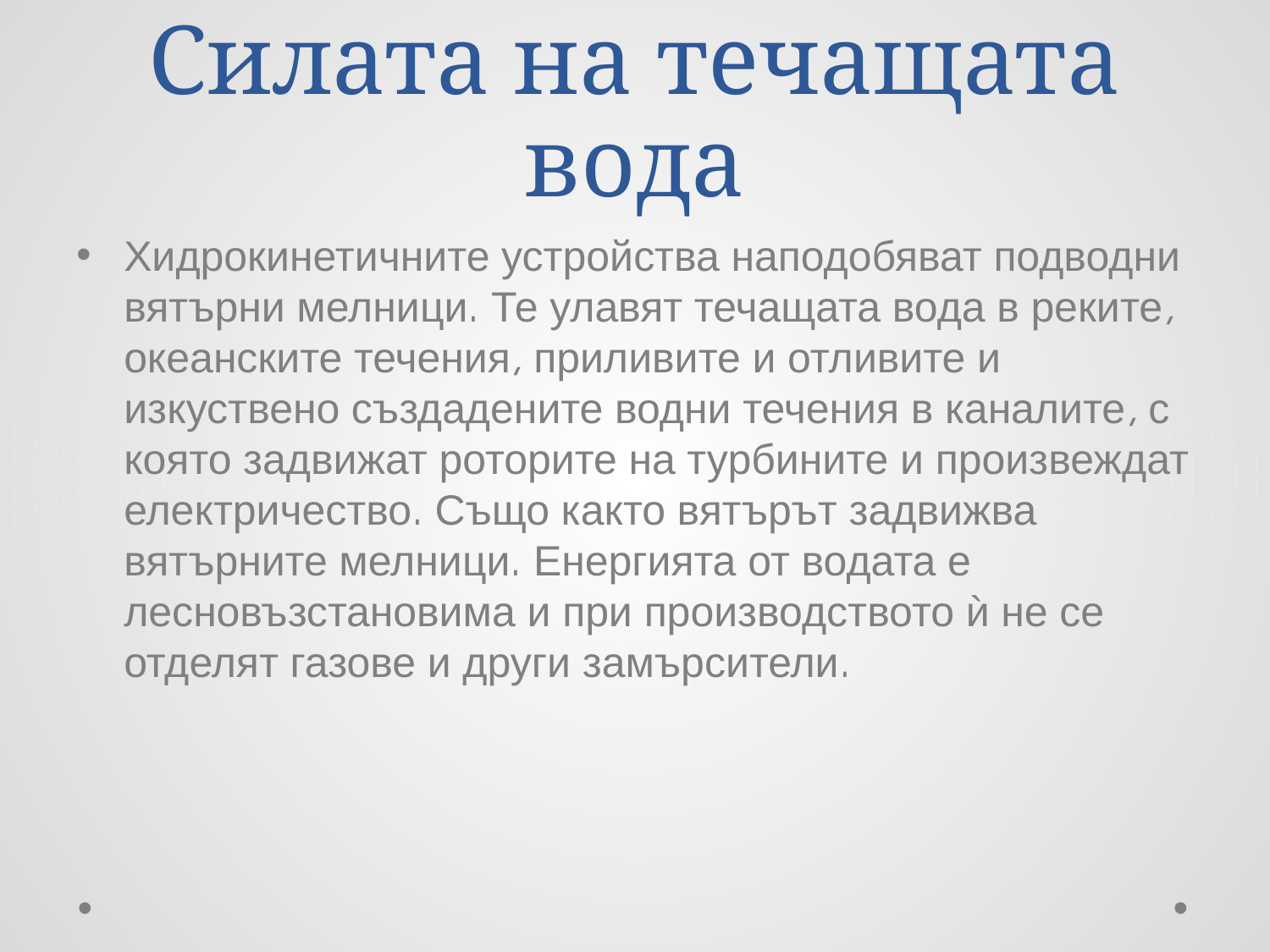

# Силата на течащата вода
Хидрокинетичните устройства наподобяват подводни вятърни мелници. Те улавят течащата вода в реките, океанските течения, приливите и отливите и изкуствено създадените водни течения в каналите, с която задвижат роторите на турбините и произвеждат електричество. Също както вятърът задвижва вятърните мелници. Енергията от водата е лесновъзстановима и при производството ѝ не се отделят газове и други замърсители.